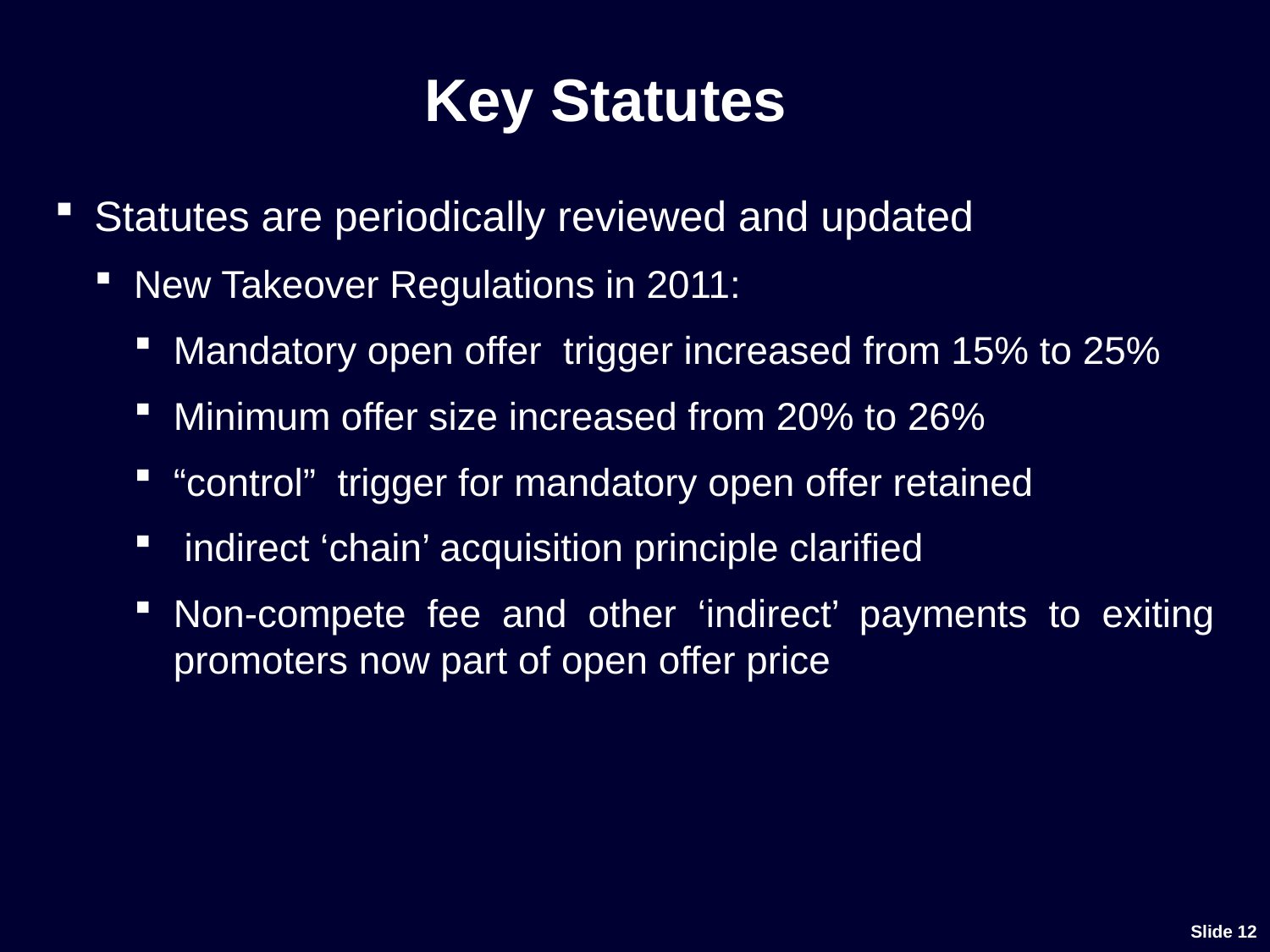

# Key Statutes
Statutes are periodically reviewed and updated
New Takeover Regulations in 2011:
Mandatory open offer  trigger increased from 15% to 25%
Minimum offer size increased from 20% to 26%
“control”  trigger for mandatory open offer retained
 indirect ‘chain’ acquisition principle clarified
Non-compete fee and other ‘indirect’ payments to exiting promoters now part of open offer price
Slide 12